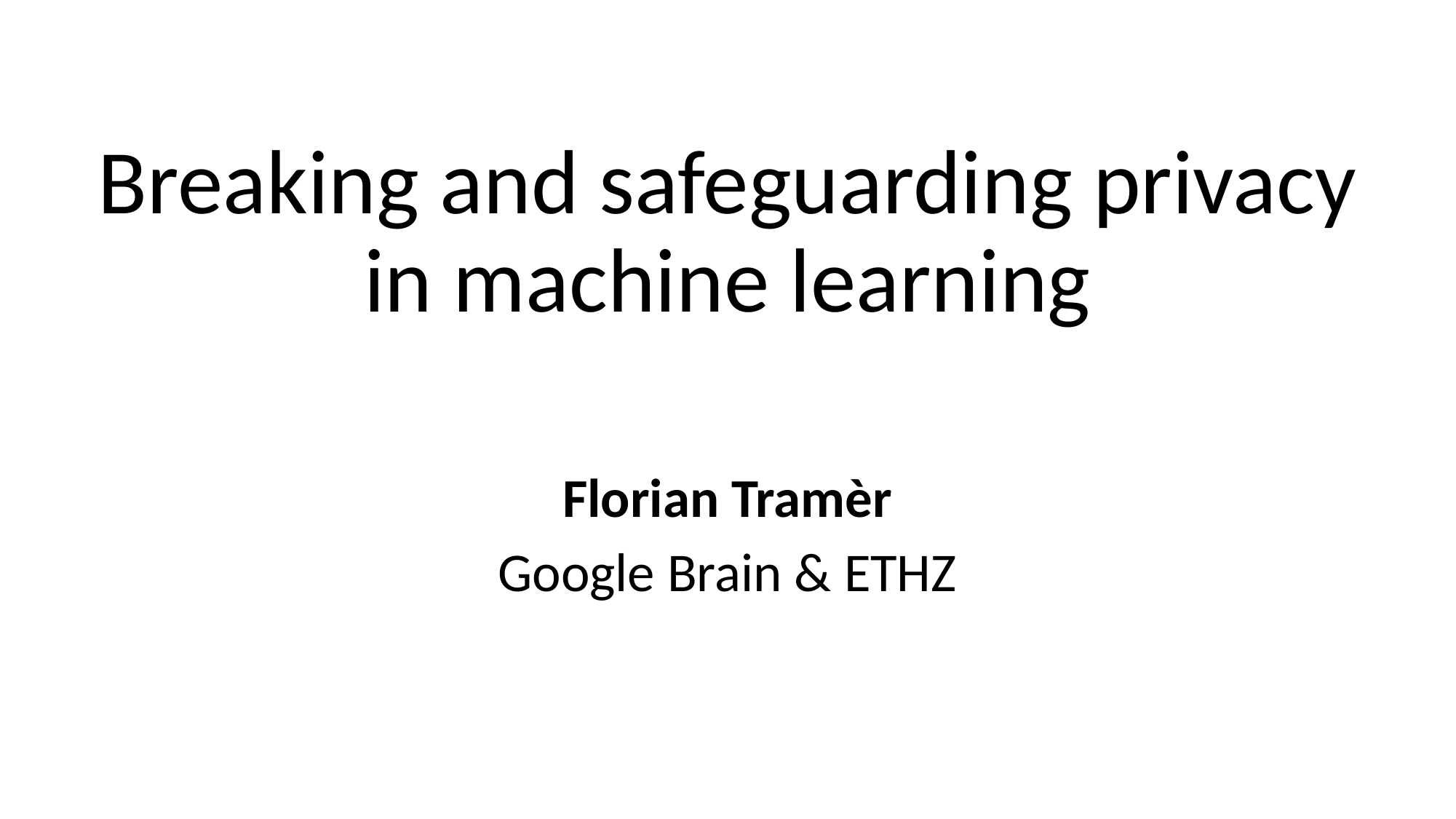

# Breaking and safeguarding privacy in machine learning
Florian Tramèr
Google Brain & ETHZ